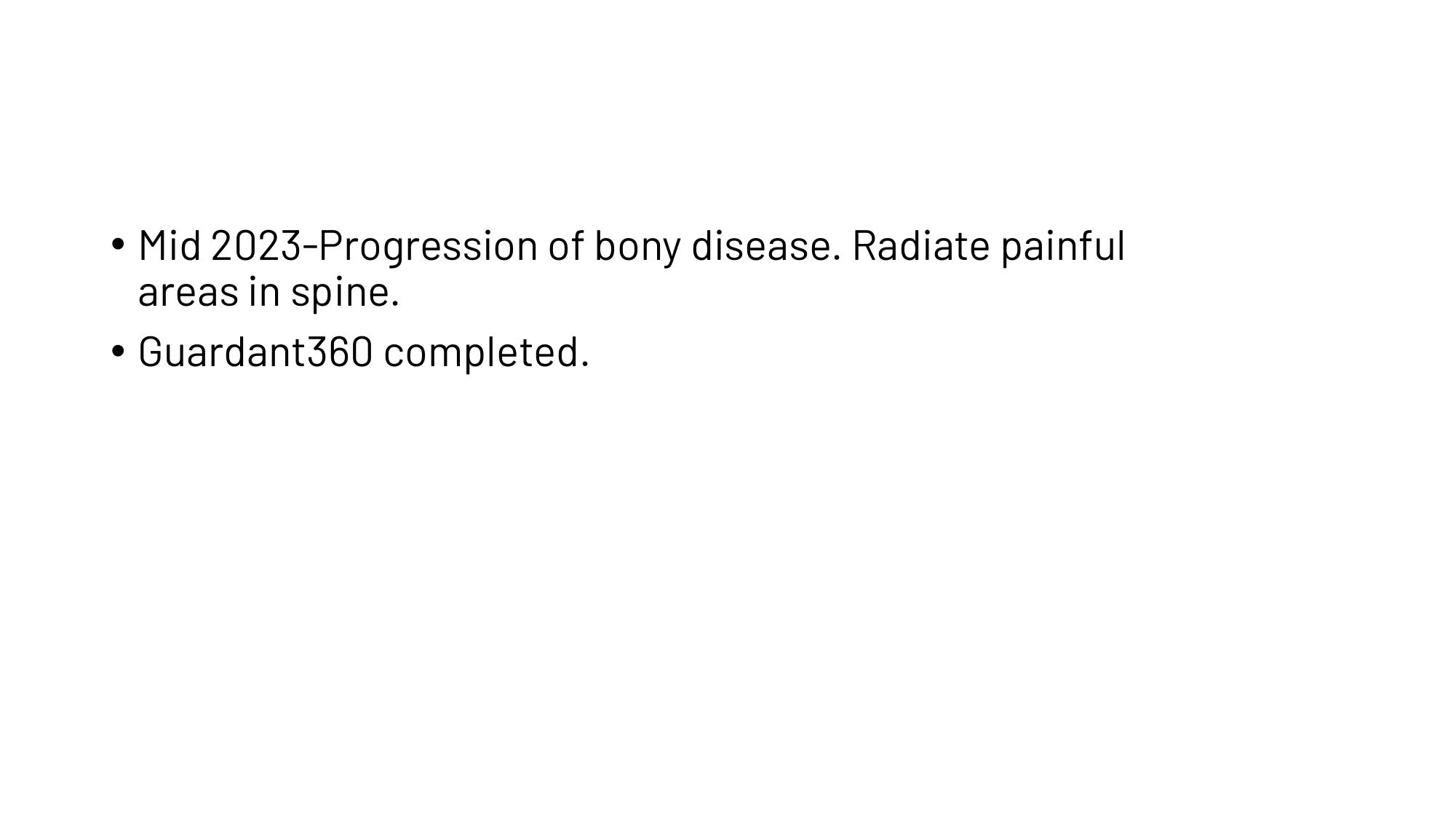

Mid 2023-Progression of bony disease. Radiate painful areas in spine.
Guardant360 completed.